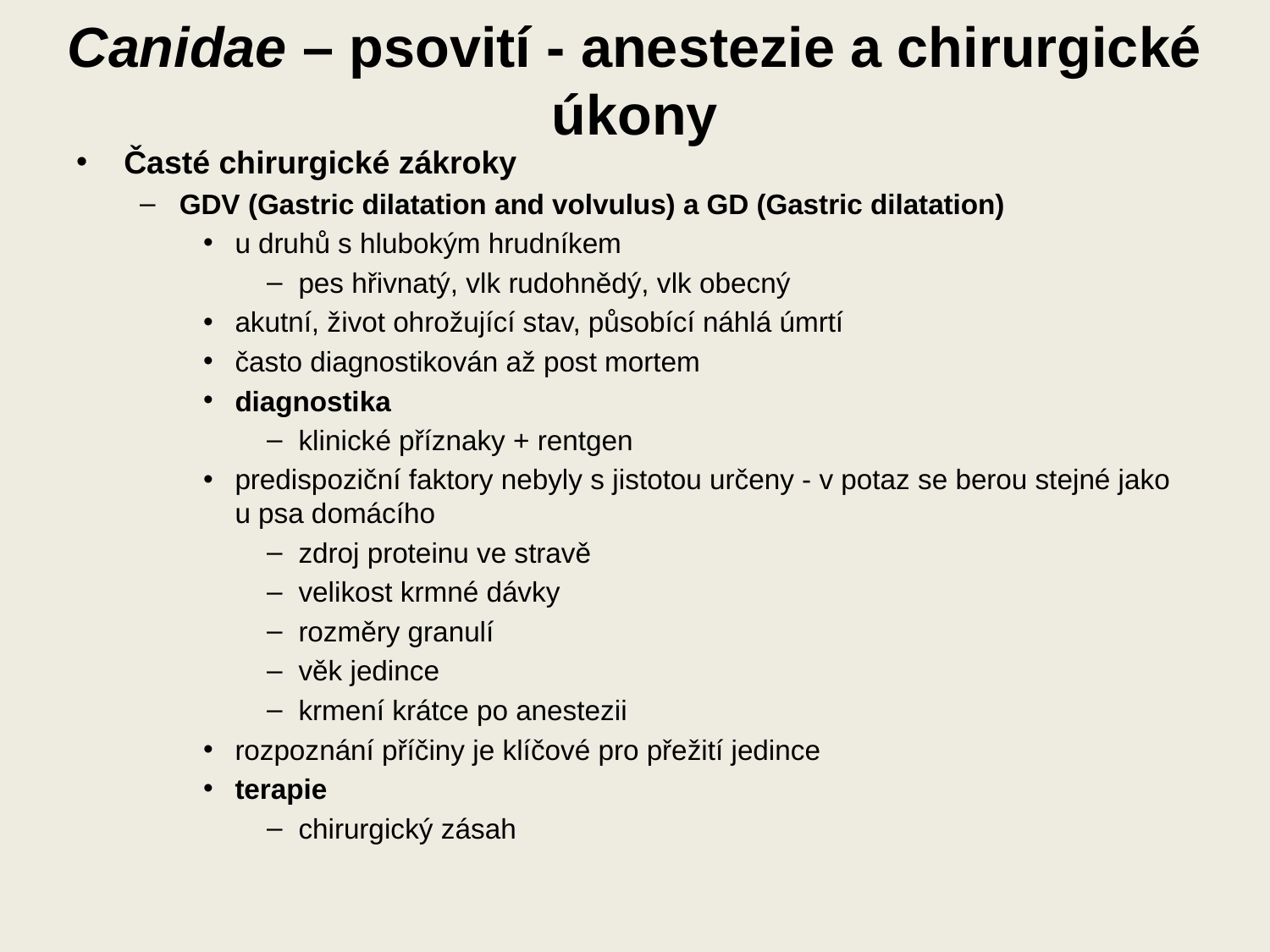

# Canidae – psovití - anestezie a chirurgické úkony
Časté chirurgické zákroky
GDV (Gastric dilatation and volvulus) a GD (Gastric dilatation)
u druhů s hlubokým hrudníkem
pes hřivnatý, vlk rudohnědý, vlk obecný
akutní, život ohrožující stav, působící náhlá úmrtí
často diagnostikován až post mortem
diagnostika
klinické příznaky + rentgen
predispoziční faktory nebyly s jistotou určeny - v potaz se berou stejné jako u psa domácího
zdroj proteinu ve stravě
velikost krmné dávky
rozměry granulí
věk jedince
krmení krátce po anestezii
rozpoznání příčiny je klíčové pro přežití jedince
terapie
chirurgický zásah